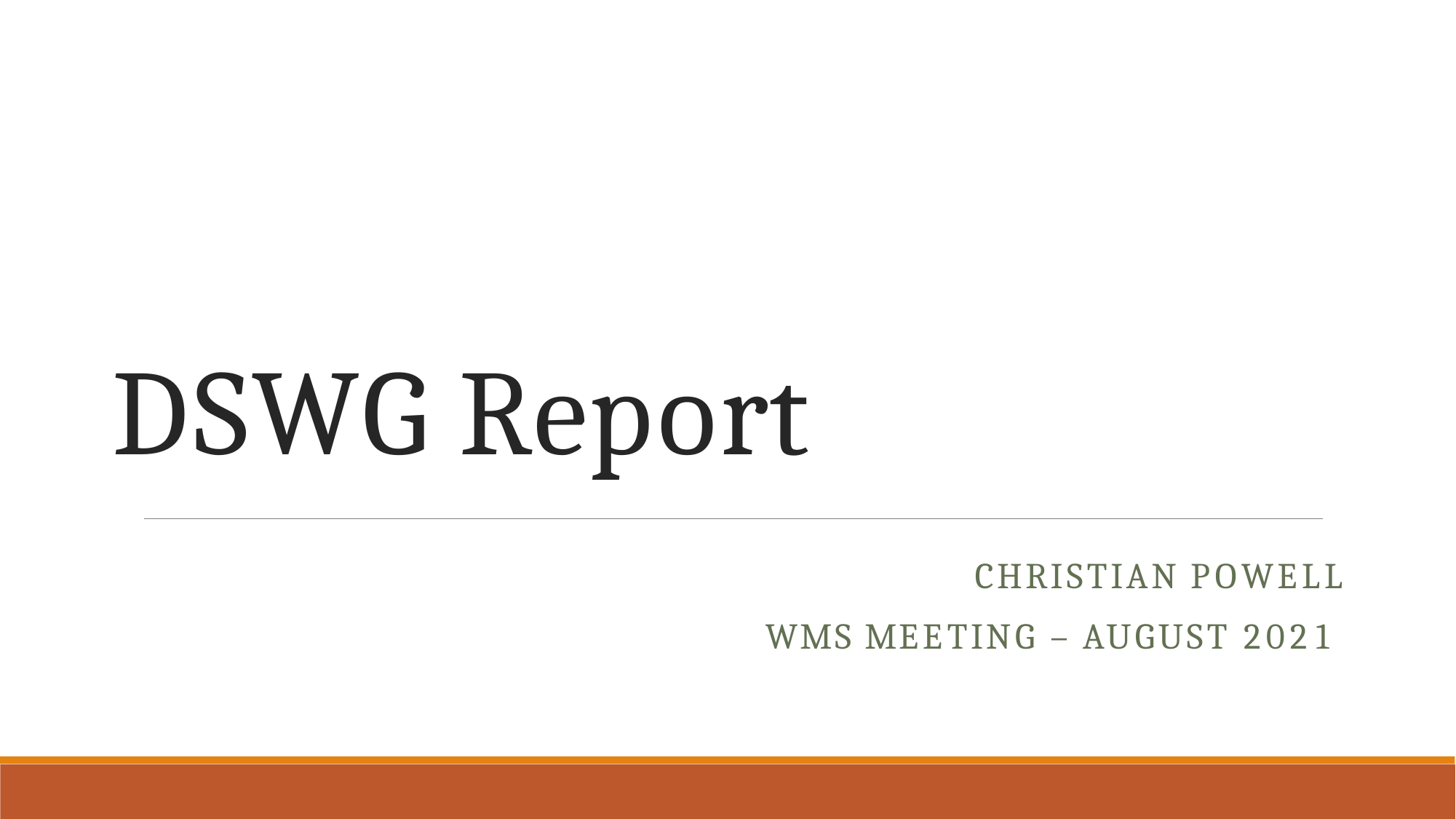

# DSWG Report
Christian powell
WMS Meeting – august 2021